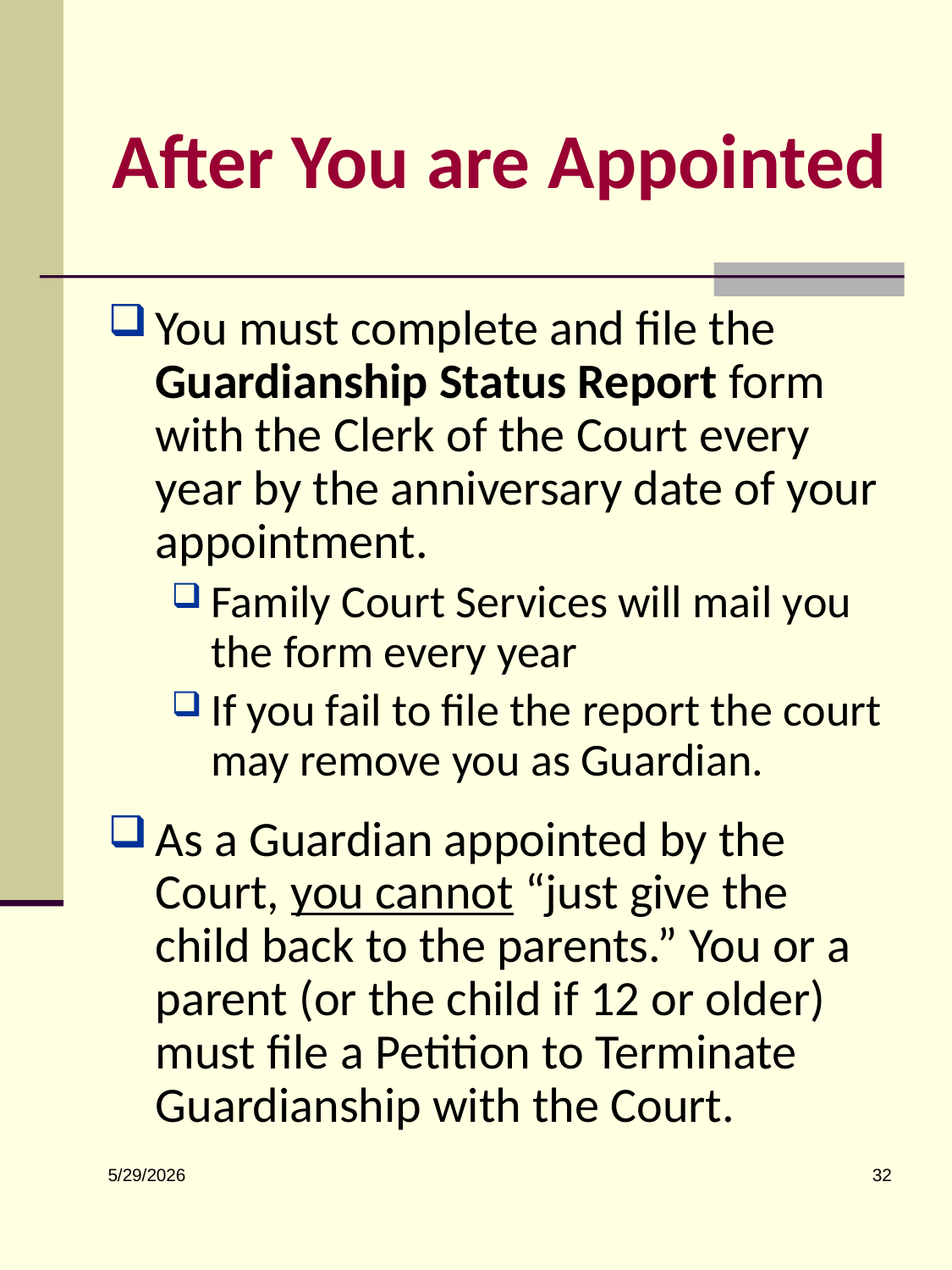

# After You are Appointed
You must complete and file the Guardianship Status Report form with the Clerk of the Court every year by the anniversary date of your appointment.
Family Court Services will mail you the form every year
If you fail to file the report the court may remove you as Guardian.

As a Guardian appointed by the Court, you cannot “just give the child back to the parents.” You or a parent (or the child if 12 or older) must file a Petition to Terminate Guardianship with the Court.

32
5/29/2026